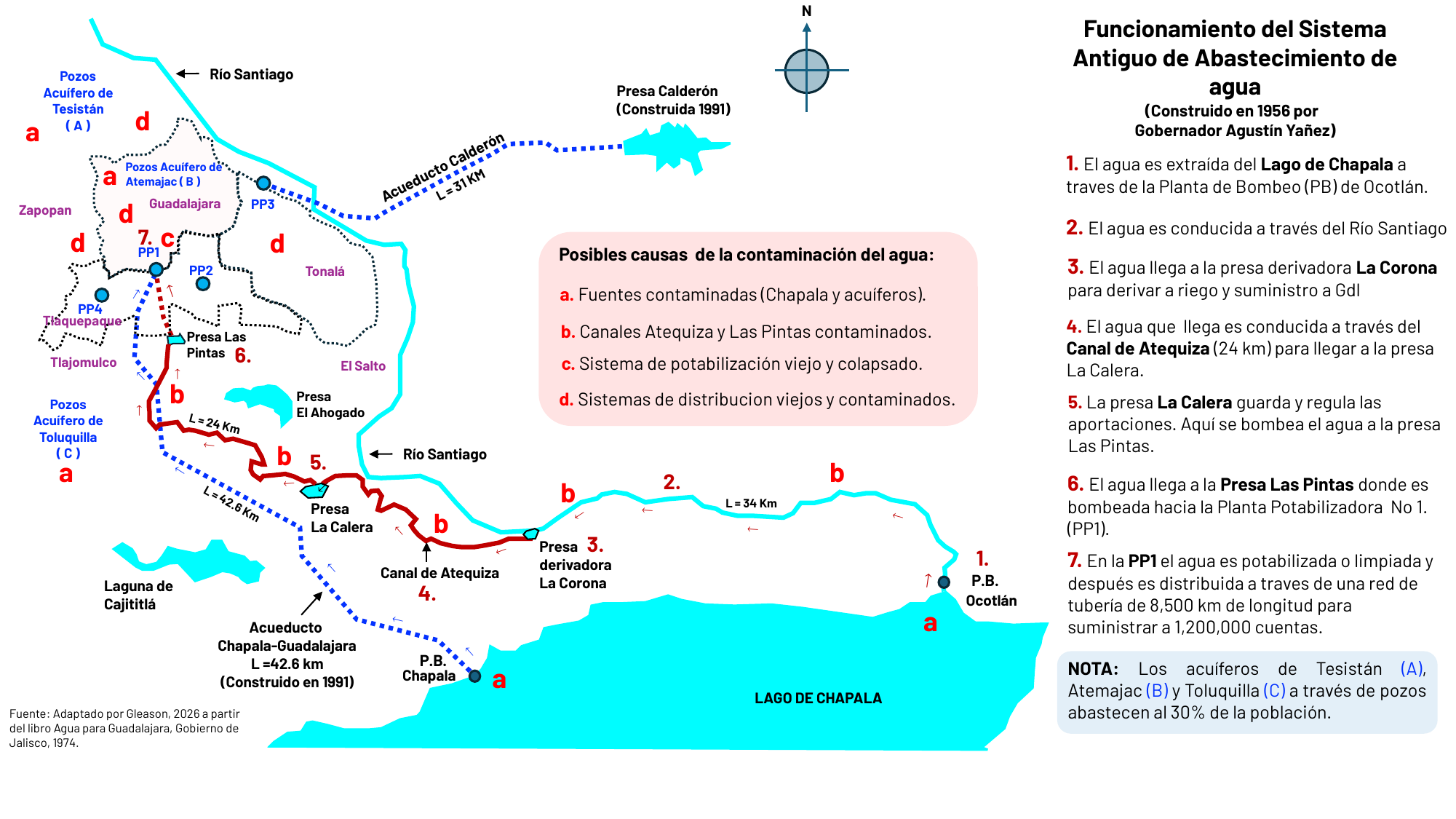

N
Funcionamiento del Sistema Antiguo de Abastecimiento de agua
(Construido en 1956 por
Gobernador Agustín Yañez)

Río Santiago
Pozos Acuífero de Tesistán
( A )
Presa Calderón
(Construida 1991)
d
a

1. El agua es extraída del Lago de Chapala a traves de la Planta de Bombeo (PB) de Ocotlán.
Acueducto Calderón
a
Pozos Acuífero de Atemajac ( B )
L = 31 KM

Guadalajara
d
PP3
Zapopan
2. El agua es conducida a través del Río Santiago
c
7.
d
d

Posibles causas  de la contaminación del agua:
PP1
3. El agua llega a la presa derivadora La Corona para derivar a riego y suministro a Gdl
PP2
Tonalá

→

a. Fuentes contaminadas (Chapala y acuíferos).
→

PP4
Tlaquepaque
4. El agua que  llega es conducida a través del Canal de Atequiza (24 km) para llegar a la presa La Calera.
b. Canales Atequiza y Las Pintas contaminados.
Presa Las Pintas

6.

c. Sistema de potabilización viejo y colapsado.
Tlajomulco
El Salto
→
→
b
Presa
El Ahogado
d. Sistemas de distribucion viejos y contaminados.

5. La presa La Calera guarda y regula las aportaciones. Aquí se bombea el agua a la presa Las Pintas.
Pozos Acuífero de Toluquilla
( C )
→
L = 24 Km
b
→
Río Santiago
5.
b
a
→
2.
6. El agua llega a la Presa Las Pintas donde es bombeada hacia la Planta Potabilizadora  No 1. (PP1).
b
→
→

L = 34 Km
L = 42.6 Km
Presa
La Calera
→
b
→
→
→
→
3.

Presa derivadora
La Corona
→
1.

7. En la PP1 el agua es potabilizada o limpiada y después es distribuida a traves de una red de tubería de 8,500 km de longitud para suministrar a 1,200,000 cuentas.
→
Canal de Atequiza
→
P.B.
Laguna de Cajititlá
4.

Ocotlán

a
→
Acueducto
Chapala-Guadalajara
L =42.6 km
(Construido en 1991)
→
P.B.

NOTA: Los acuíferos de Tesistán (A), Atemajac (B) y Toluquilla (C) a través de pozos abastecen al 30% de la población.
a
Chapala

LAGO DE CHAPALA
Fuente: Adaptado por Gleason, 2026 a partir del libro Agua para Guadalajara, Gobierno de Jalisco, 1974.
La verdad del agua en Guadalajara: alerta y lo que la población debe saber
Por Dr. Ing. José Arturo Gleason Espíndola Profesor Investigador de la Universidad de Guadalajara (Derechos Reservados, 2026)